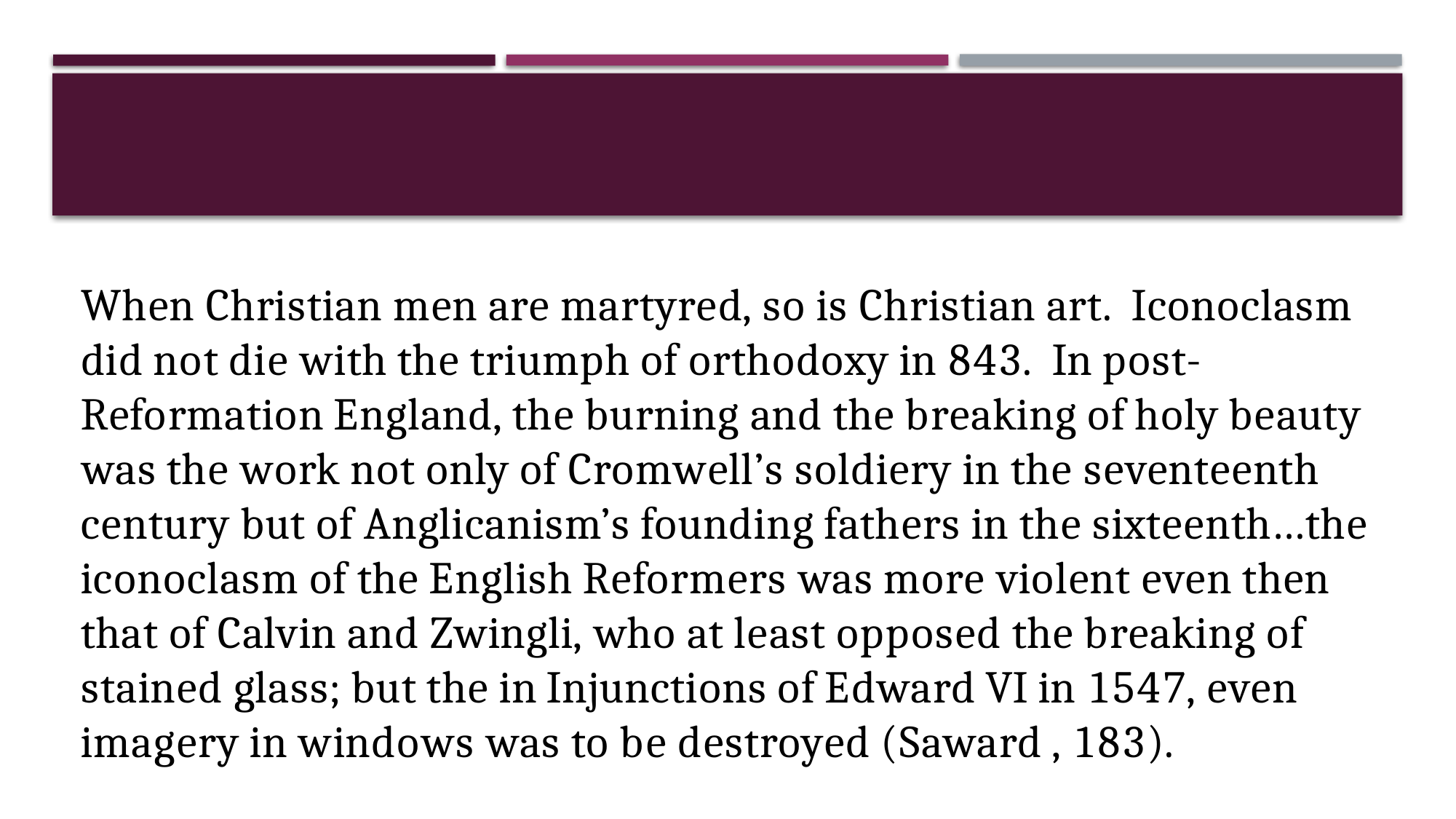

#
When Christian men are martyred, so is Christian art.  Iconoclasm did not die with the triumph of orthodoxy in 843.  In post-Reformation England, the burning and the breaking of holy beauty was the work not only of Cromwell’s soldiery in the seventeenth century but of Anglicanism’s founding fathers in the sixteenth…the iconoclasm of the English Reformers was more violent even then that of Calvin and Zwingli, who at least opposed the breaking of stained glass; but the in Injunctions of Edward VI in 1547, even imagery in windows was to be destroyed (Saward , 183).